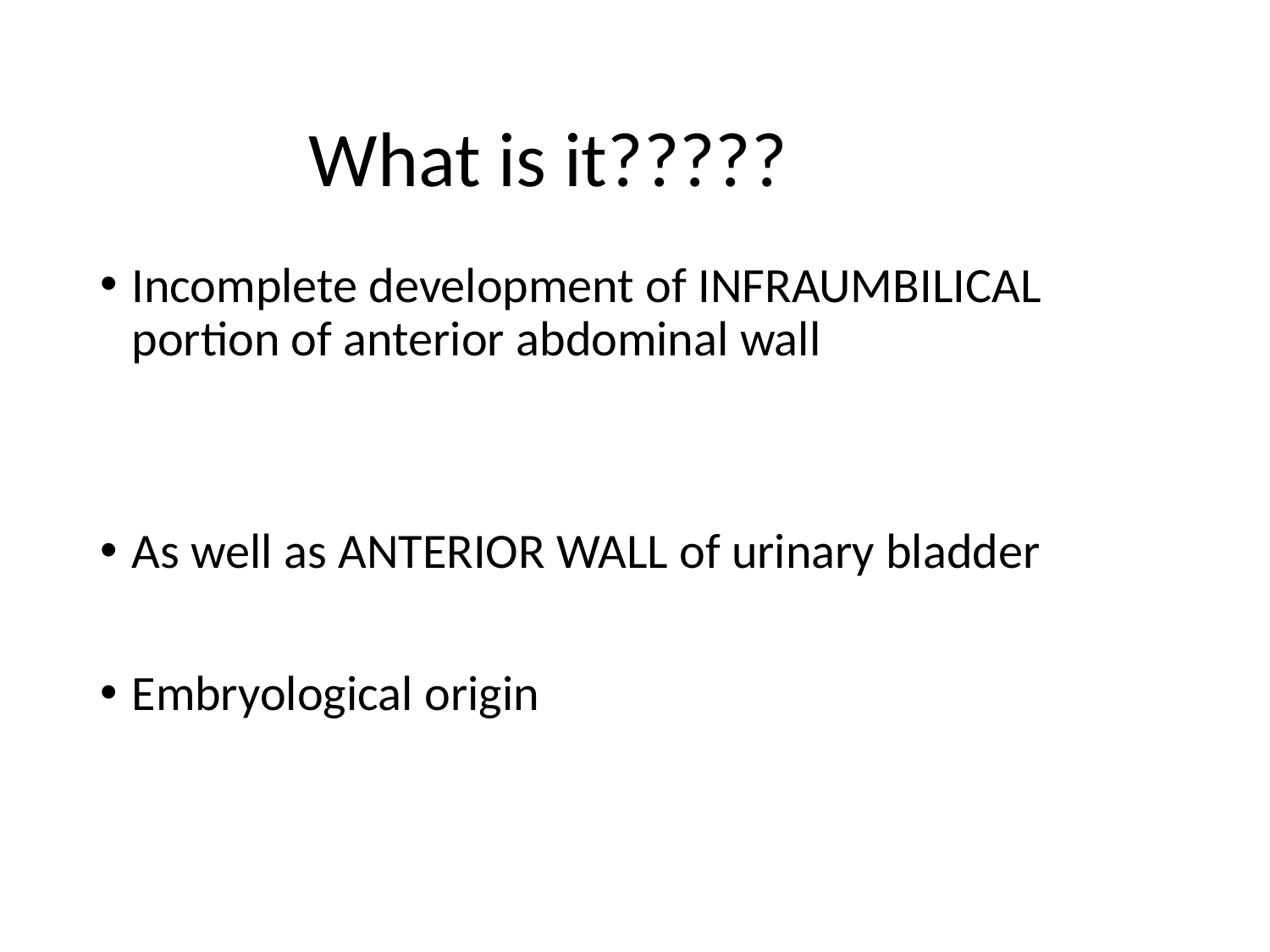

# What is it?????
Incomplete development of INFRAUMBILICAL portion of anterior abdominal wall

As well as ANTERIOR WALL of urinary bladder

Embryological origin